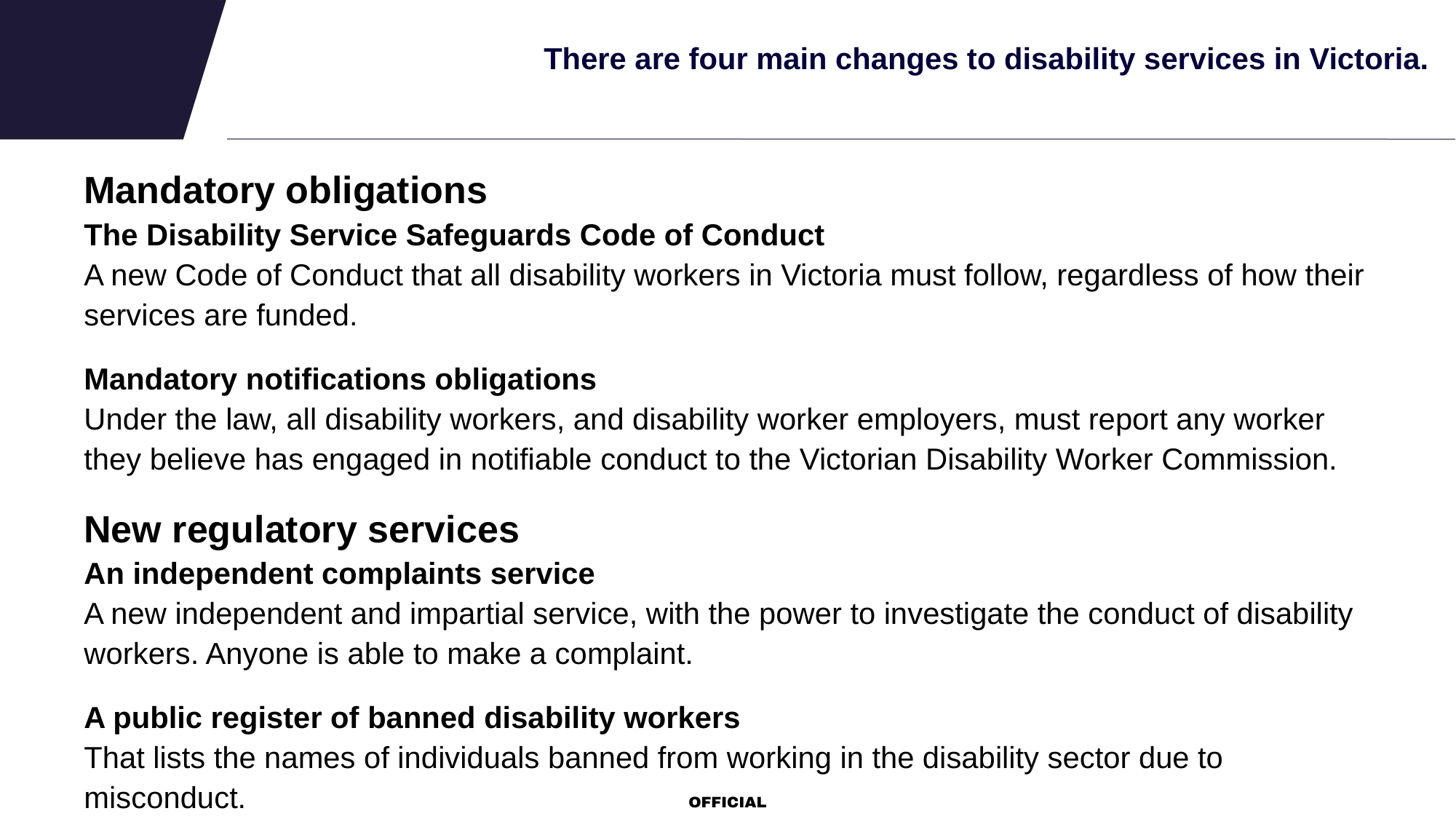

# There are four main changes to disability services in Victoria.
Mandatory obligations
The Disability Service Safeguards Code of Conduct
A new Code of Conduct that all disability workers in Victoria must follow, regardless of how their services are funded.
Mandatory notifications obligations
Under the law, all disability workers, and disability worker employers, must report any worker they believe has engaged in notifiable conduct to the Victorian Disability Worker Commission.
New regulatory services
An independent complaints service
A new independent and impartial service, with the power to investigate the conduct of disability workers. Anyone is able to make a complaint.
A public register of banned disability workers
That lists the names of individuals banned from working in the disability sector due to misconduct.